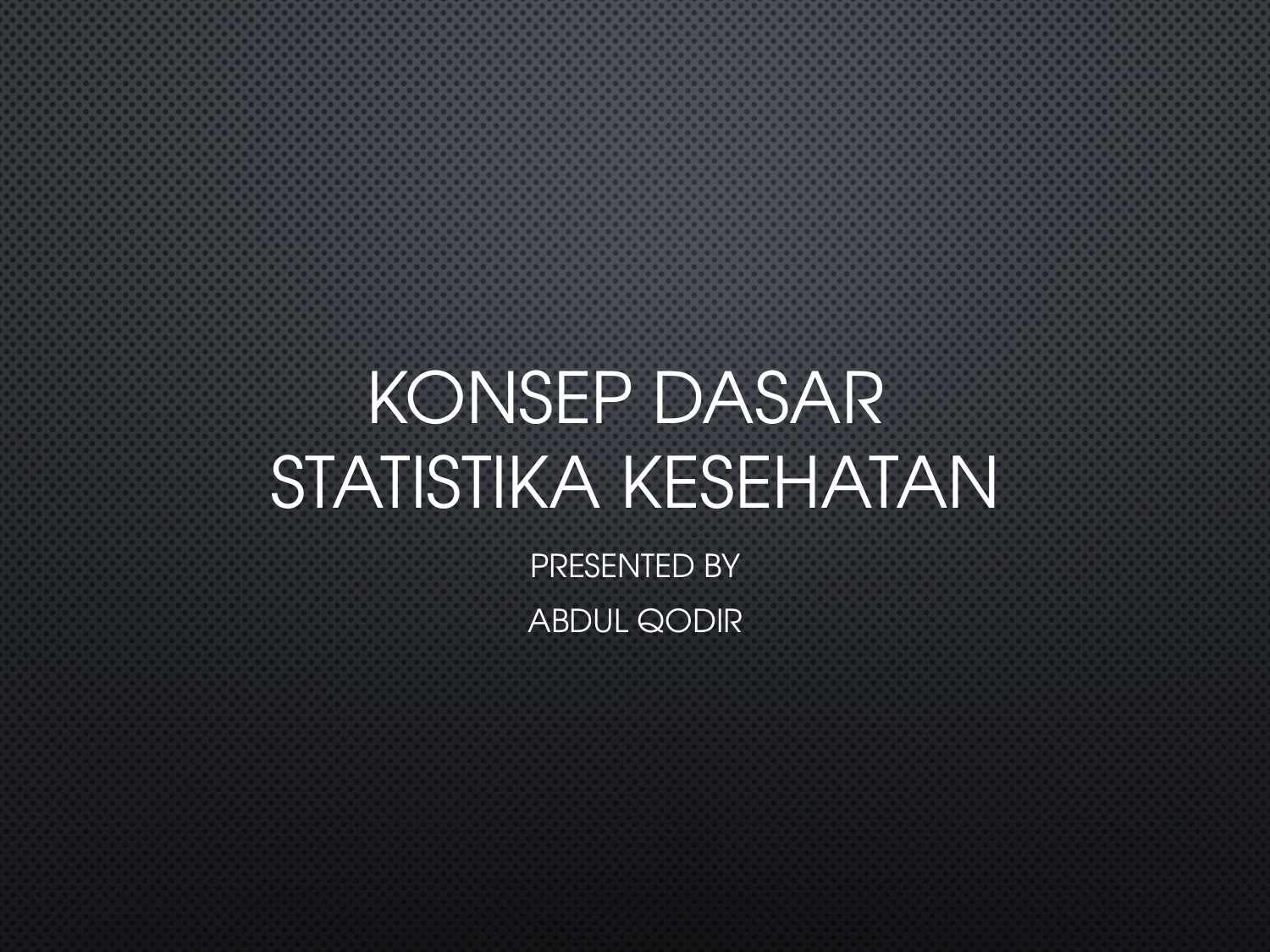

# Konsep Dasar Statistika Kesehatan
Presented by
Abdul Qodir